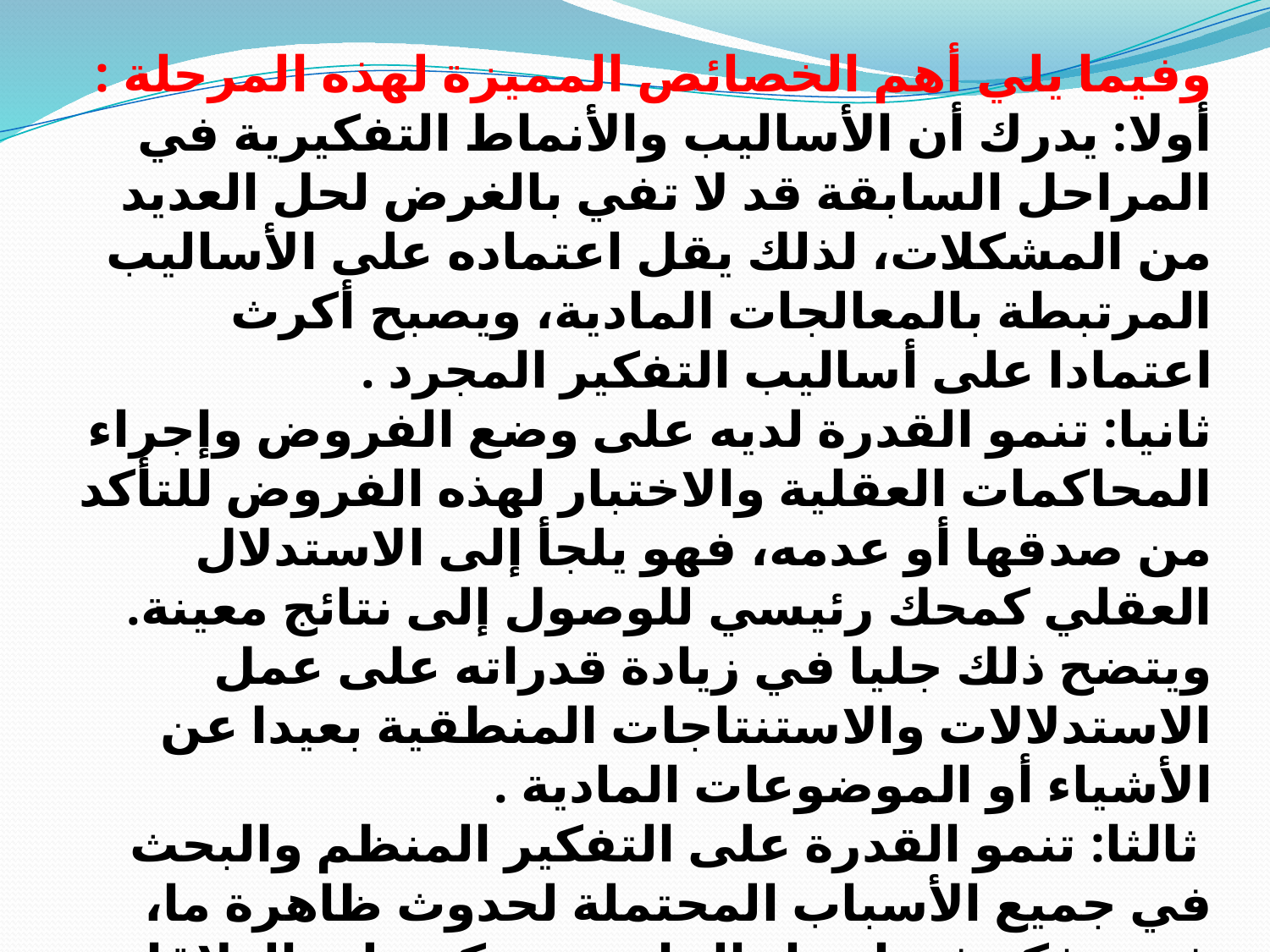

وفيما يلي أهم الخصائص المميزة لهذه المرحلة :
أولا: يدرك أن الأساليب والأنماط التفكيرية في المراحل السابقة قد لا تفي بالغرض لحل العديد من المشكلات، لذلك يقل اعتماده على الأساليب المرتبطة بالمعالجات المادية، ويصبح أكرث اعتمادا على أساليب التفكير المجرد .
ثانيا: تنمو القدرة لديه على وضع الفروض وإجراء المحاكمات العقلية والاختبار لهذه الفروض للتأكد من صدقها أو عدمه، فهو يلجأ إلى الاستدلال العقلي كمحك رئيسي للوصول إلى نتائج معينة. ويتضح ذلك جليا في زيادة قدراته على عمل الاستدلالات والاستنتاجات المنطقية بعيدا عن الأشياء أو الموضوعات المادية .
 ثالثا: تنمو القدرة على التفكير المنظم والبحث في جميع الأسباب المحتملة لحدوث ظاهرة ما، فهو يفكر فيما وراء الحاضر ويركز على العلاقات أكثر من المحتوى.